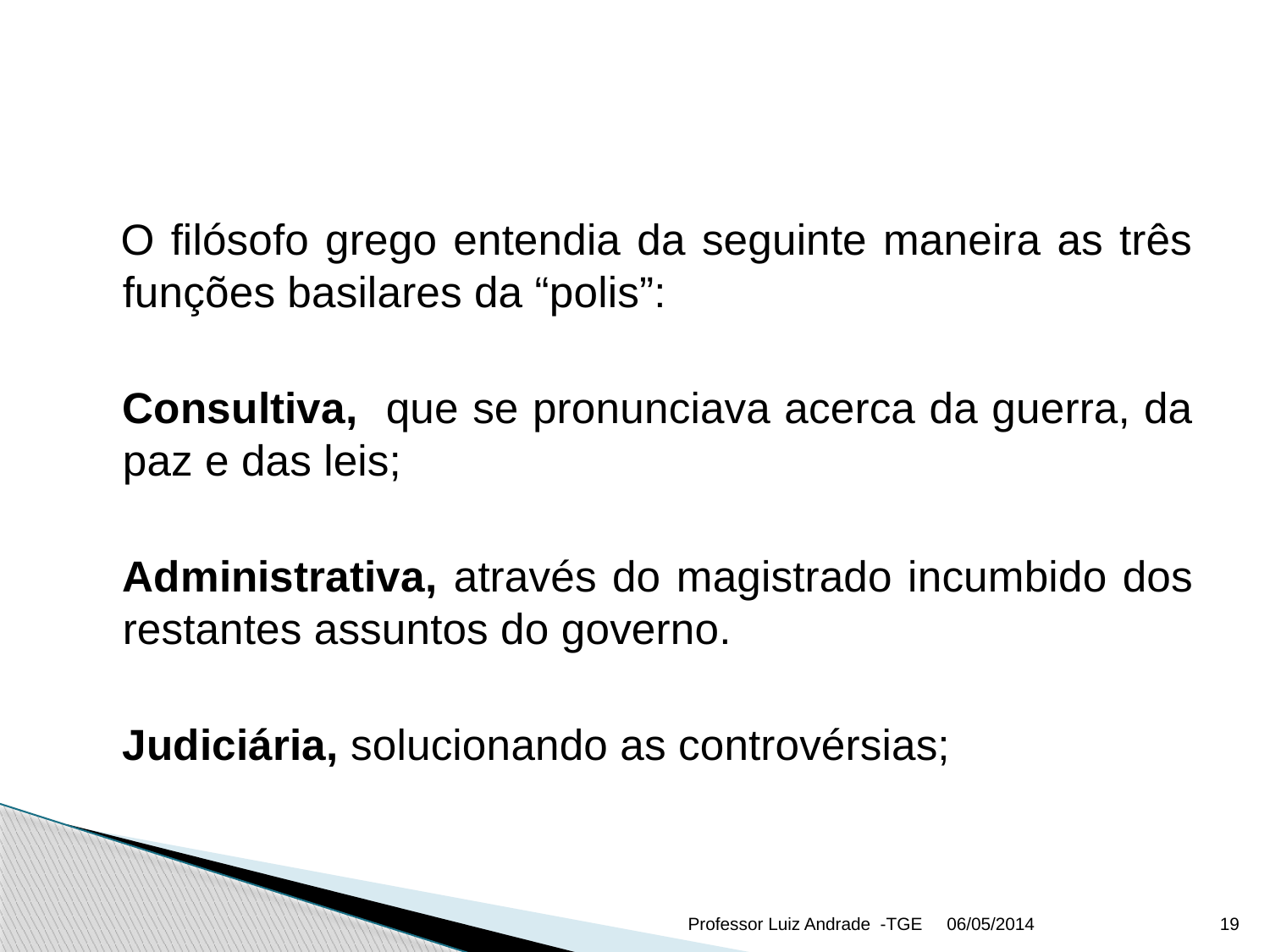

O filósofo grego entendia da seguinte maneira as três funções basilares da “polis”:

	Consultiva,  que se pronunciava acerca da guerra, da paz e das leis;

	Administrativa, através do magistrado incumbido dos restantes assuntos do governo.

	Judiciária, solucionando as controvérsias;

Professor Luiz Andrade  -TGE
06/05/2014
19